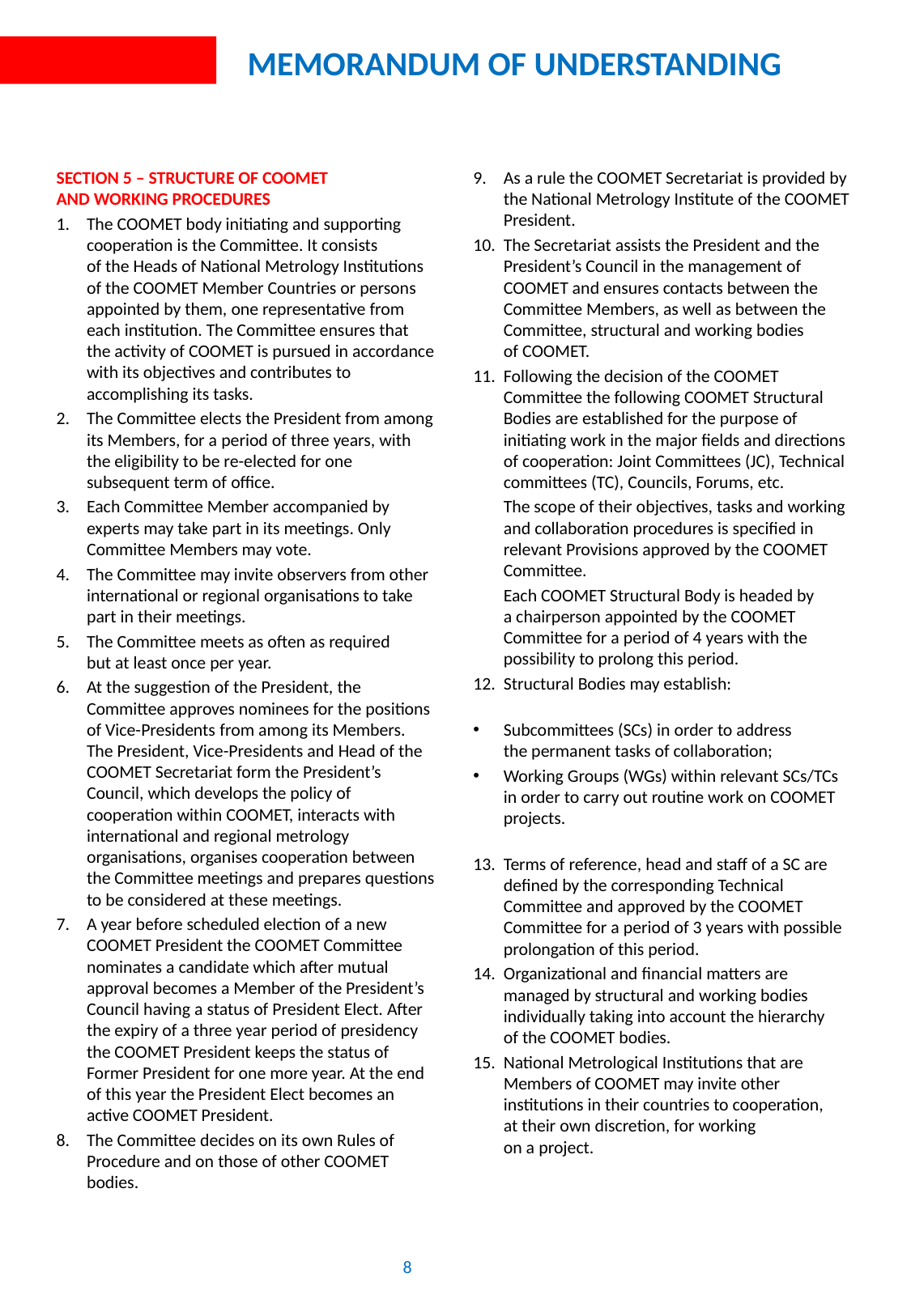

# MEMORANDUM OF UNDERSTANDING
Section 5 – Structure of COOMET
and working procedures
The COOMET body initiating and supporting cooperation is the Committee. It consists
of the Heads of National Metrology Institutions of the COOMET Member Countries or persons appointed by them, one representative from each institution. The Committee ensures that the activity of COOMET is pursued in accordance with its objectives and contributes to accomplishing its tasks.
The Committee elects the President from among its Members, for a period of three years, with the eligibility to be re-elected for one subsequent term of office.
Each Committee Member accompanied by experts may take part in its meetings. Only Committee Members may vote.
The Committee may invite observers from other international or regional organisations to take part in their meetings.
The Committee meets as often as required
but at least once per year.
At the suggestion of the President, the Committee approves nominees for the positions of Vice-Presidents from among its Members. The President, Vice-Presidents and Head of the COOMET Secretariat form the President’s Council, which develops the policy of cooperation within COOMET, interacts with international and regional metrology organisations, organises cooperation between the Committee meetings and prepares questions to be considered at these meetings.
A year before scheduled election of a new COOMET President the COOMET Committee nominates a candidate which after mutual approval becomes a Member of the President’s Council having a status of President Elect. After the expiry of a three year period of presidency the COOMET President keeps the status of Former President for one more year. At the end of this year the President Elect becomes an active COOMET President.
The Committee decides on its own Rules of Procedure and on those of other COOMET bodies.
As a rule the COOMET Secretariat is provided by the National Metrology Institute of the COOMET President.
The Secretariat assists the President and the President’s Council in the management of COOMET and ensures contacts between the Committee Members, as well as between the Committee, structural and working bodies
of COOMET.
Following the decision of the COOMET Committee the following COOMET Structural Bodies are established for the purpose of initiating work in the major fields and directions of cooperation: Joint Committees (JC), Technical committees (TC), Councils, Forums, etc.
	The scope of their objectives, tasks and working and collaboration procedures is specified in relevant Provisions approved by the COOMET Committee.
	Each COOMET Structural Body is headed by
a chairperson appointed by the COOMET Committee for a period of 4 years with the possibility to prolong this period.
Structural Bodies may establish:
Subcommittees (SCs) in order to address
the permanent tasks of collaboration;
Working Groups (WGs) within relevant SCs/TCs in order to carry out routine work on COOMET projects.
Terms of reference, head and staff of a SC are defined by the corresponding Technical Committee and approved by the COOMET Committee for a period of 3 years with possible prolongation of this period.
Organizational and financial matters are managed by structural and working bodies individually taking into account the hierarchy
of the COOMET bodies.
National Metrological Institutions that are Members of COOMET may invite other institutions in their countries to cooperation,
at their own discretion, for working
on a project.